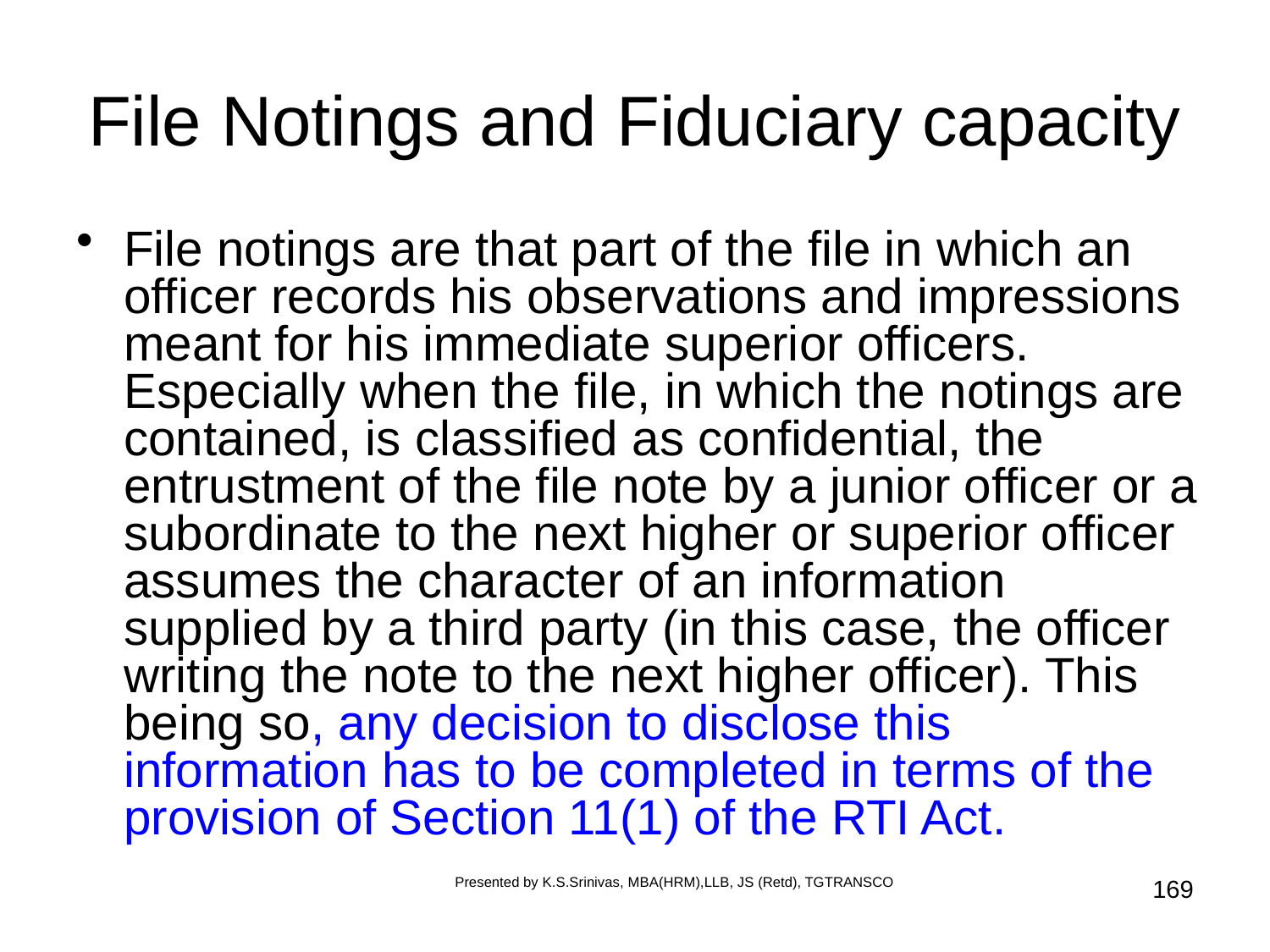

# File Notings and Fiduciary capacity
File notings are that part of the file in which an officer records his observations and impressions meant for his immediate superior officers. Especially when the file, in which the notings are contained, is classified as confidential, the entrustment of the file note by a junior officer or a subordinate to the next higher or superior officer assumes the character of an information supplied by a third party (in this case, the officer writing the note to the next higher officer). This being so, any decision to disclose this information has to be completed in terms of the provision of Section 11(1) of the RTI Act.
Presented by K.S.Srinivas, MBA(HRM),LLB, JS (Retd), TGTRANSCO
169